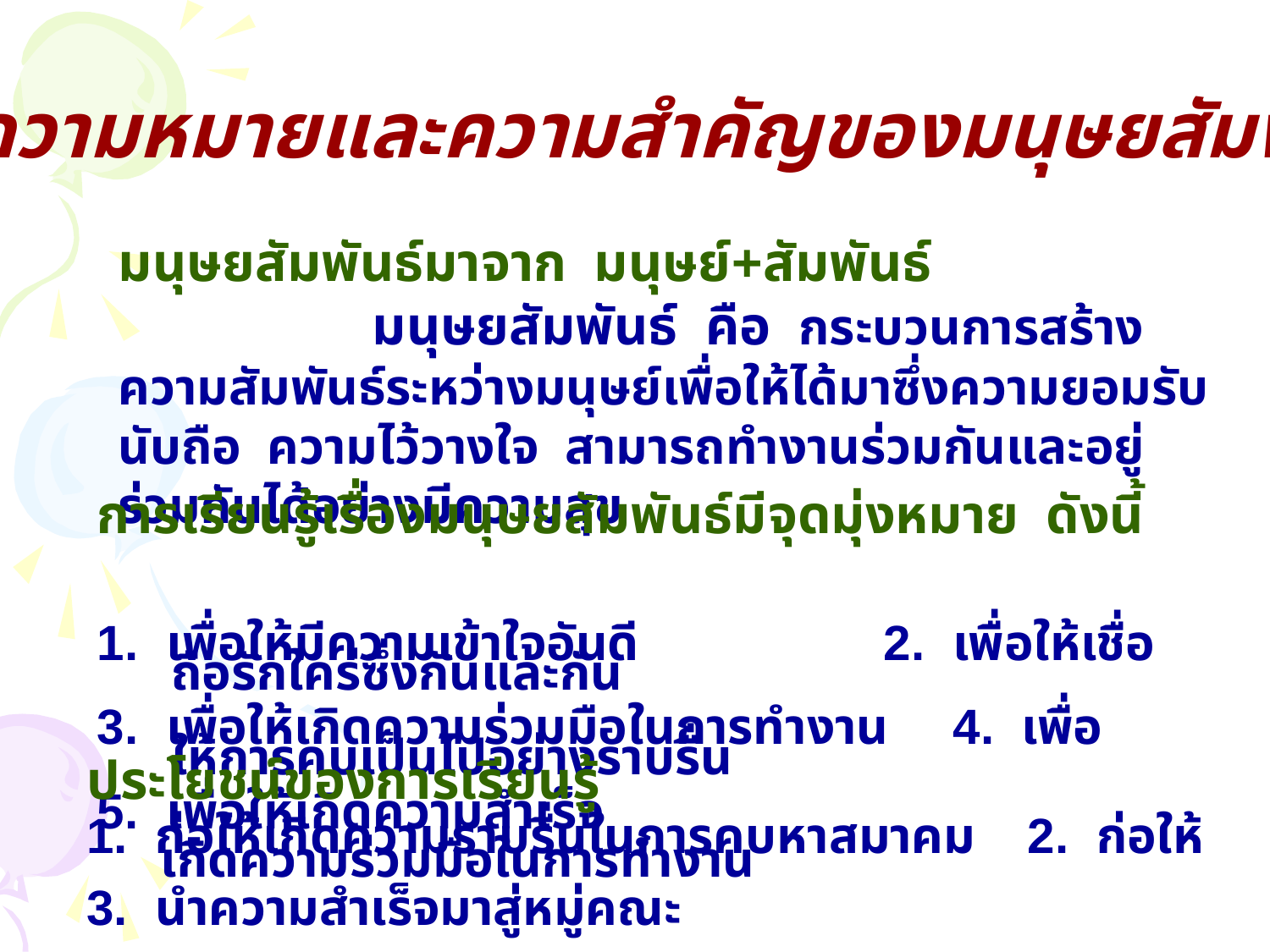

1. ความหมายและความสำคัญของมนุษยสัมพันธ์
มนุษยสัมพันธ์มาจาก  มนุษย์+สัมพันธ์ 				มนุษยสัมพันธ์  คือ  กระบวนการสร้างความสัมพันธ์ระหว่างมนุษย์เพื่อให้ได้มาซึ่งความยอมรับนับถือ  ความไว้วางใจ  สามารถทำงานร่วมกันและอยู่ร่วมกันได้อย่างมีความสุข
การเรียนรู้เรื่องมนุษยสัมพันธ์มีจุดมุ่งหมาย  ดังนี้
1.  เพื่อให้มีความเข้าใจอันดี	 	      2.  เพื่อให้เชื่อถือรักใคร่ซึ่งกันและกัน
3.  เพื่อให้เกิดความร่วมมือในการทำงาน     4.  เพื่อให้การคบเป็นไปอย่างราบรื่น
5.  เพื่อให้เกิดความสำเร็จ
ประโยชน์ของการเรียนรู้
1.  ก่อให้เกิดความราบรื่นในการคบหาสมาคม    2.  ก่อให้เกิดความร่วมมือในการทำงาน
3.  นำความสำเร็จมาสู่หมู่คณะ